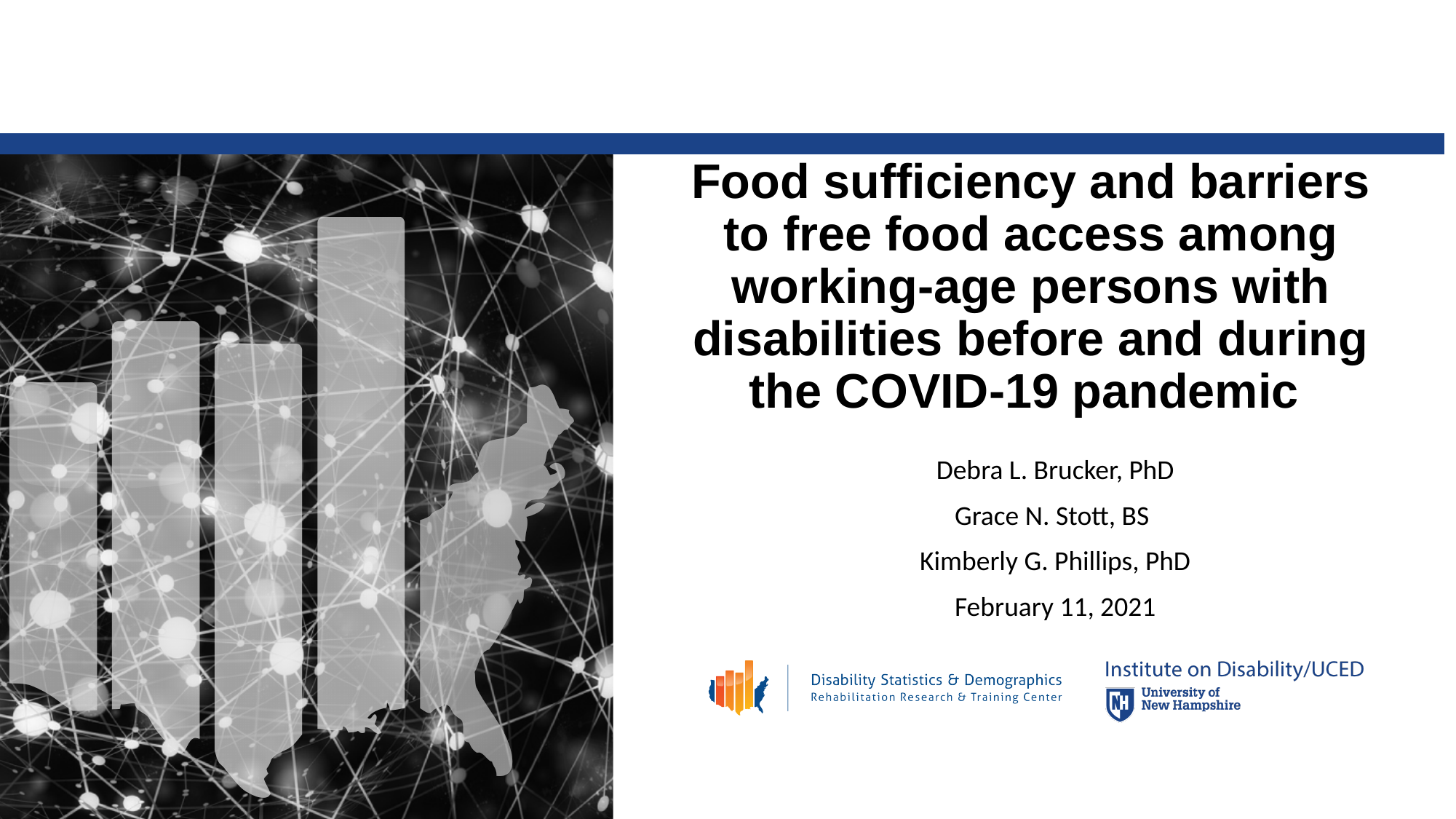

# Food sufficiency and barriers to free food access among working-age persons with disabilities before and during the COVID-19 pandemic ​
Debra L. Brucker, PhD
Grace N. Stott, BS
Kimberly G. Phillips, PhD
February 11, 2021​